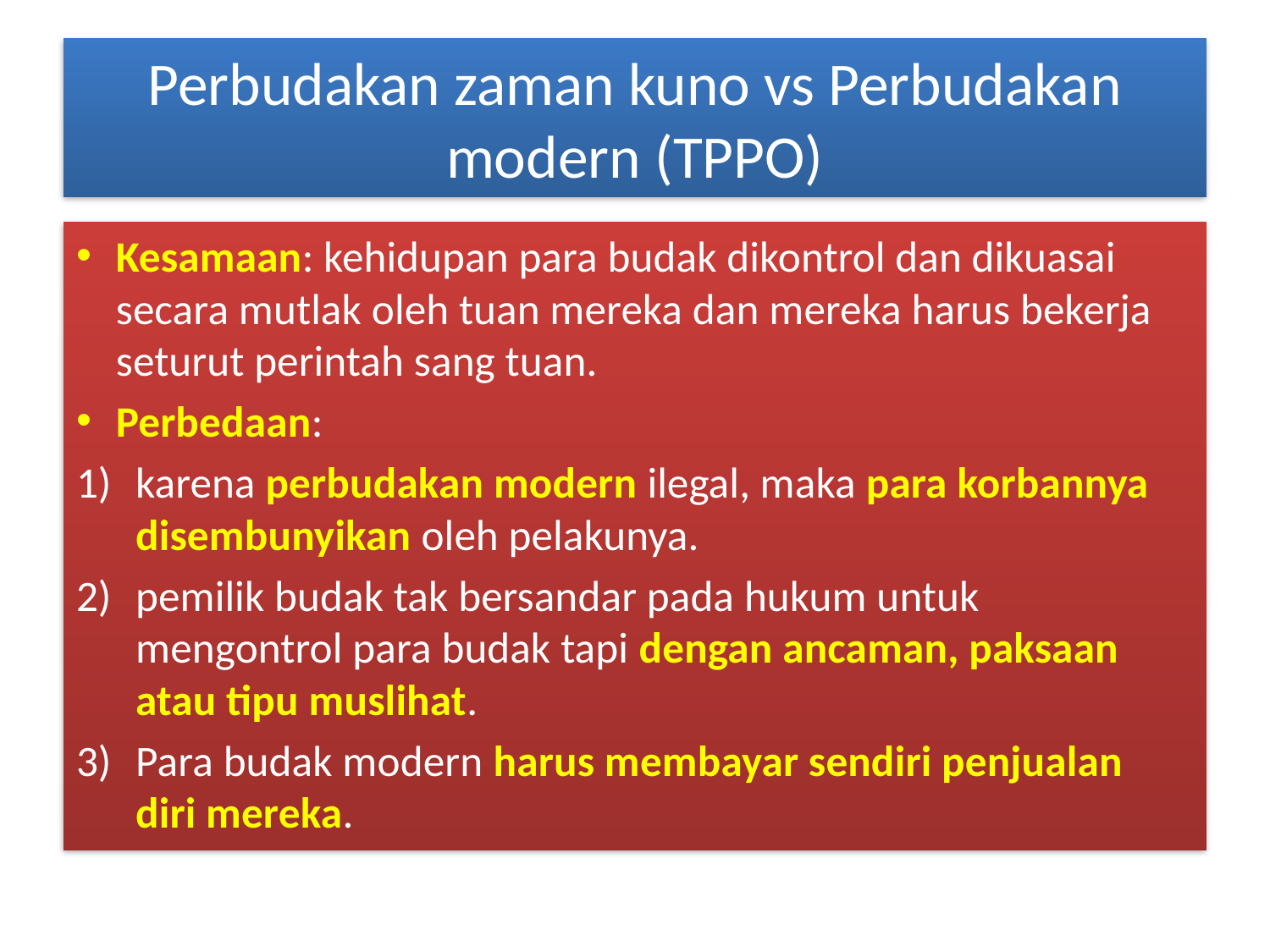

# Perbudakan zaman kuno vs Perbudakan modern (TPPO)
Kesamaan: kehidupan para budak dikontrol dan dikuasai secara mutlak oleh tuan mereka dan mereka harus bekerja seturut perintah sang tuan.
Perbedaan:
karena perbudakan modern ilegal, maka para korbannya disembunyikan oleh pelakunya.
pemilik budak tak bersandar pada hukum untuk mengontrol para budak tapi dengan ancaman, paksaan atau tipu muslihat.
Para budak modern harus membayar sendiri penjualan diri mereka.